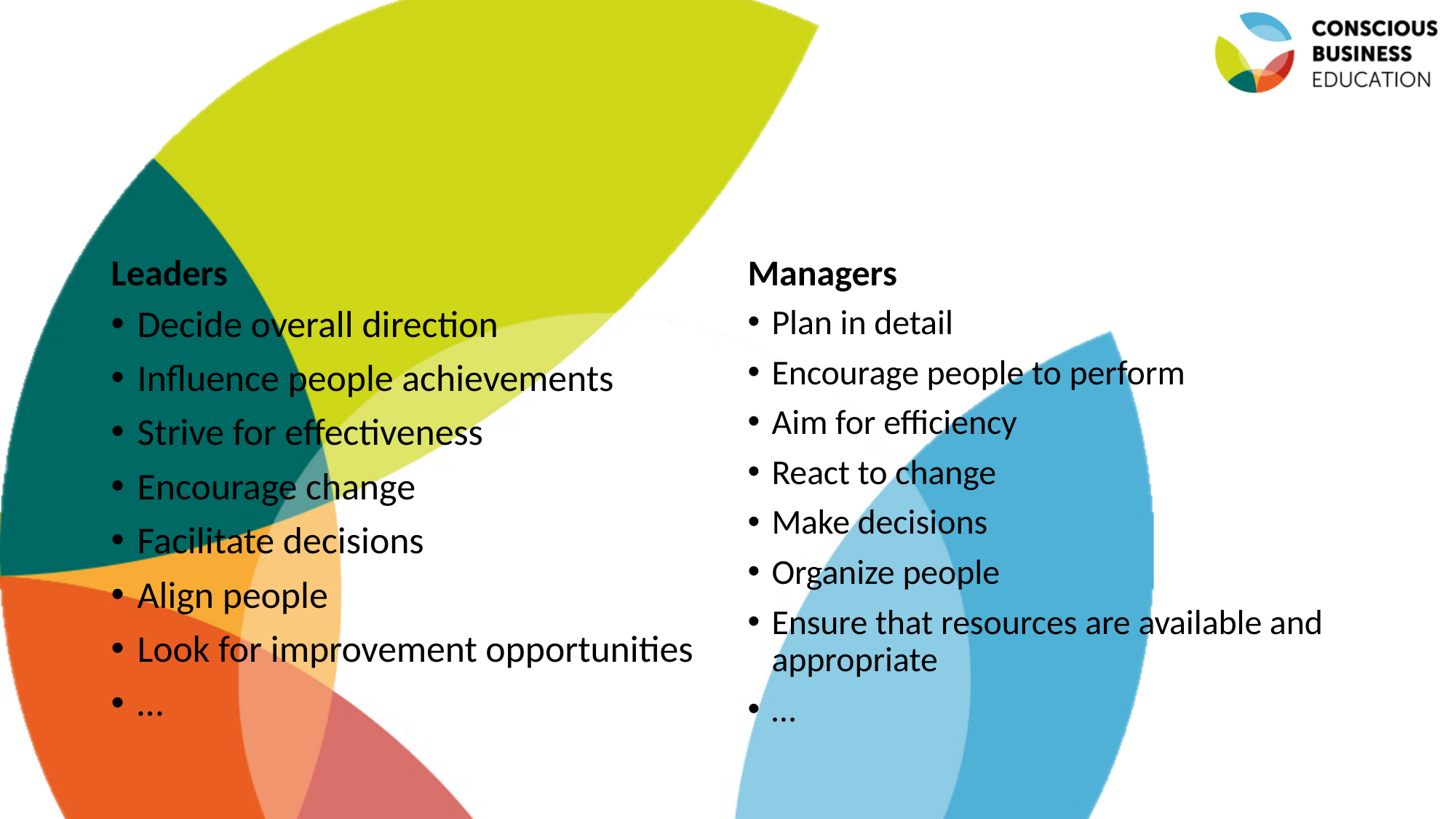

Leaders
Managers
Decide overall direction
Influence people achievements
Strive for effectiveness
Encourage change
Facilitate decisions
Align people
Look for improvement opportunities
…
Plan in detail
Encourage people to perform
Aim for efficiency
React to change
Make decisions
Organize people
Ensure that resources are available and appropriate
…

Jaroslava Kubatova, Palacky University